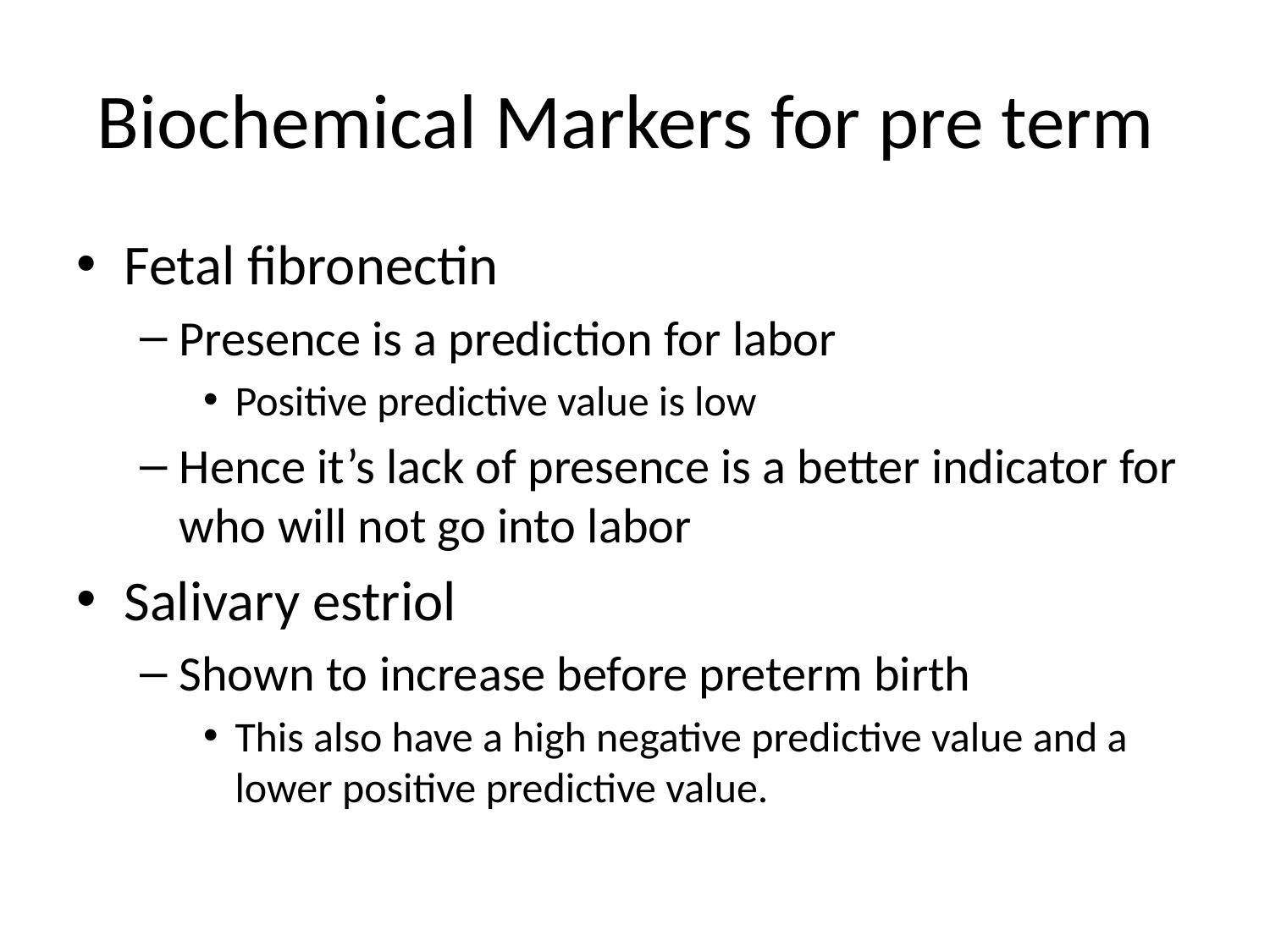

# Biochemical Markers for pre term
Fetal fibronectin
Presence is a prediction for labor
Positive predictive value is low
Hence it’s lack of presence is a better indicator for who will not go into labor
Salivary estriol
Shown to increase before preterm birth
This also have a high negative predictive value and a lower positive predictive value.